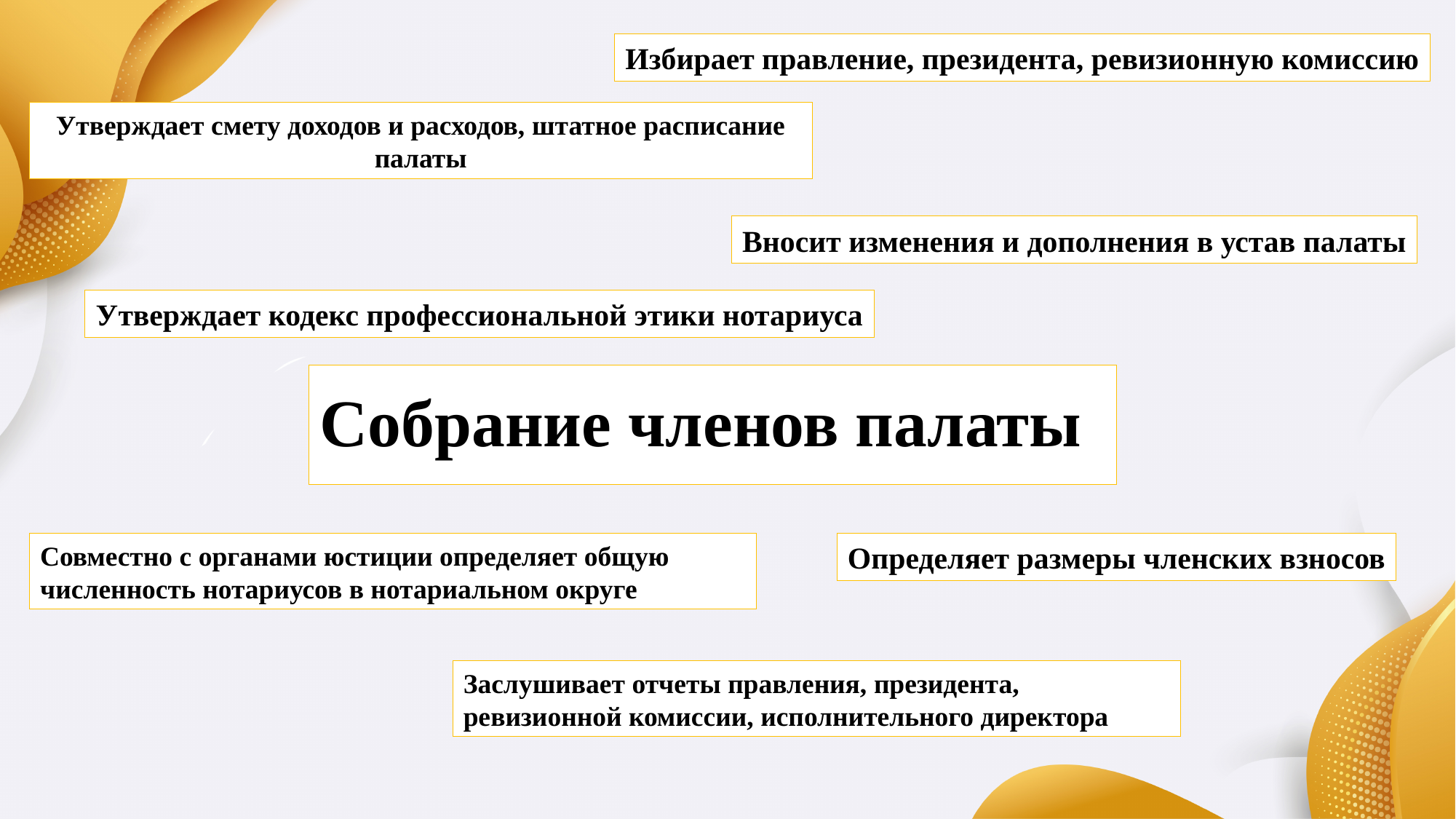

Избирает правление, президента, ревизионную комиссию
Утверждает смету доходов и расходов, штатное расписание палаты
Вносит изменения и дополнения в устав палаты
Утверждает кодекс профессиональной этики нотариуса
# Собрание членов палаты
Совместно с органами юстиции определяет общую численность нотариусов в нотариальном округе
Определяет размеры членских взносов
Заслушивает отчеты правления, президента, ревизионной комиссии, исполнительного директора